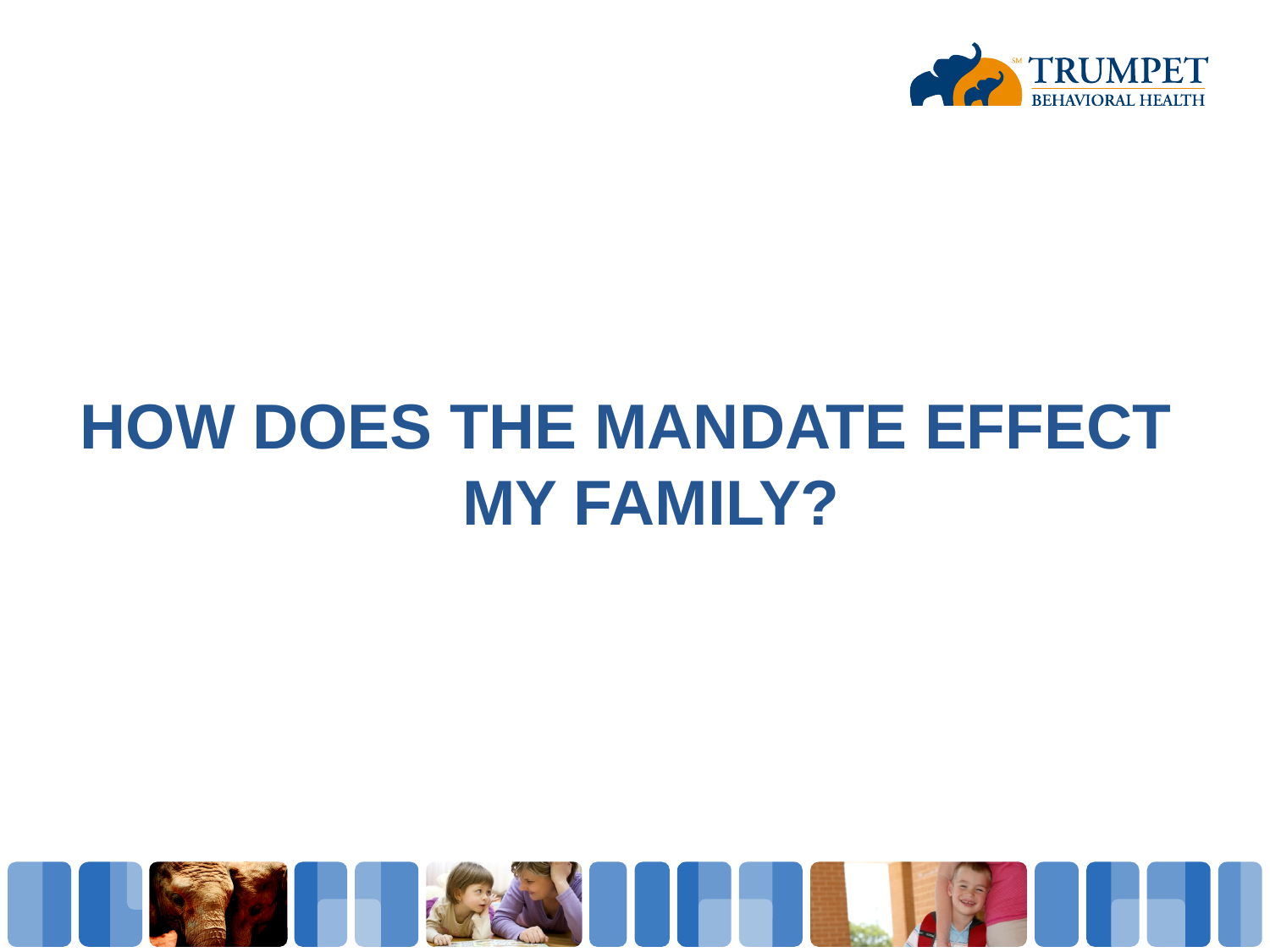

HOW DOES THE MANDATE EFFECT  MY FAMILY?